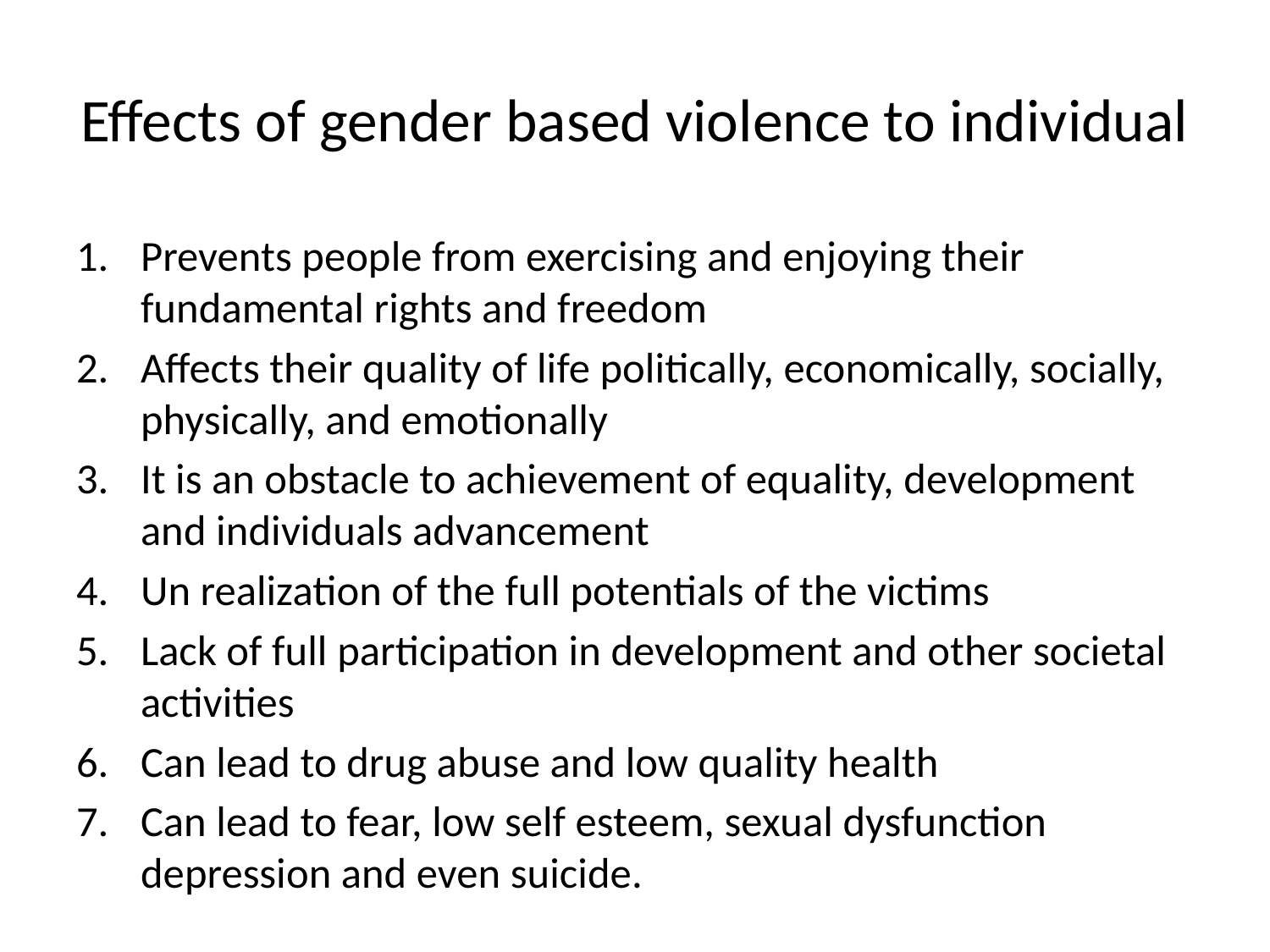

# Effects of gender based violence to individual
Prevents people from exercising and enjoying their fundamental rights and freedom
Affects their quality of life politically, economically, socially, physically, and emotionally
It is an obstacle to achievement of equality, development and individuals advancement
Un realization of the full potentials of the victims
Lack of full participation in development and other societal activities
Can lead to drug abuse and low quality health
Can lead to fear, low self esteem, sexual dysfunction depression and even suicide.